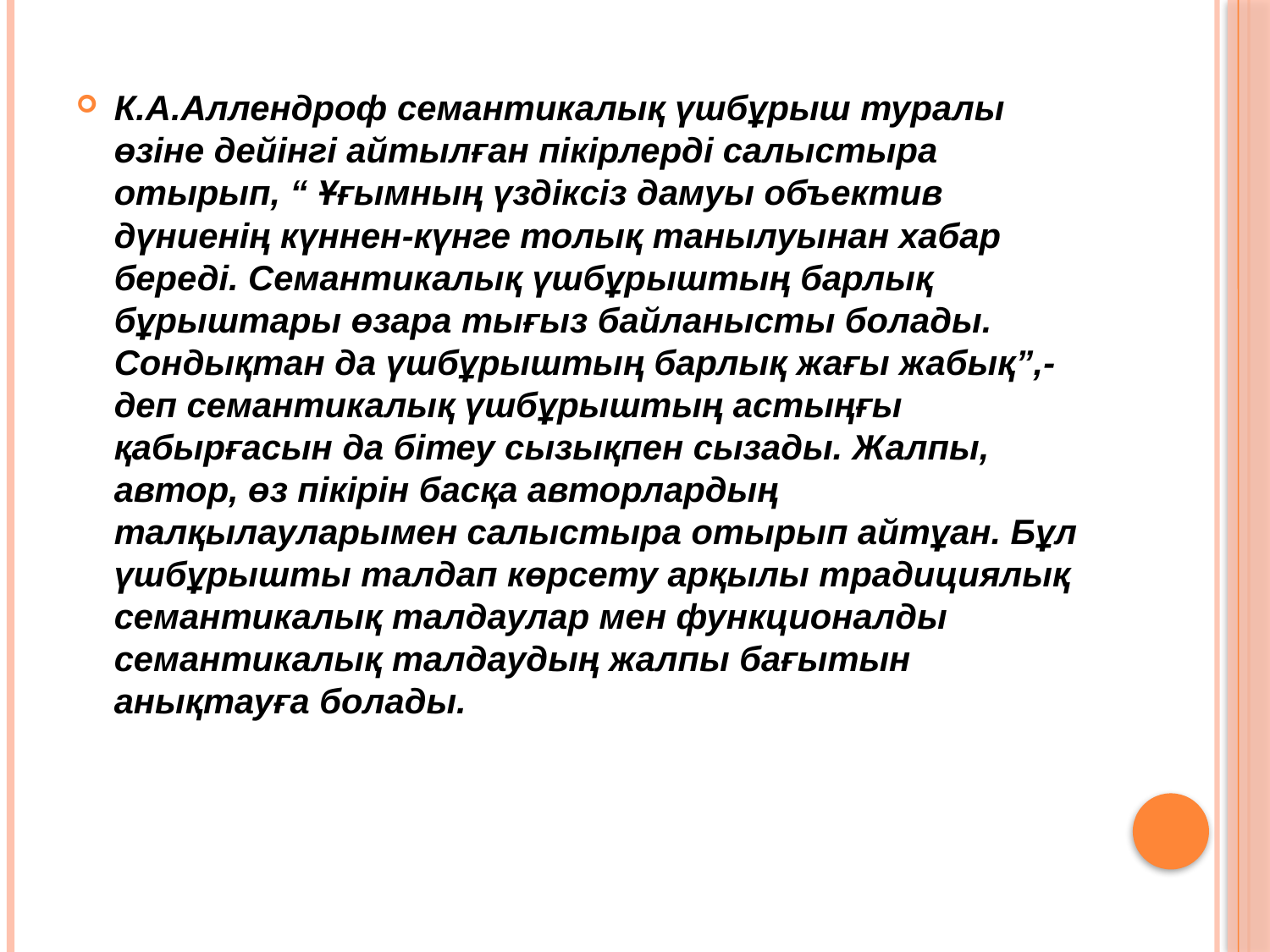

К.А.Аллендроф семантикалық үшбұрыш туралы өзіне дейінгі айтылған пікірлерді салыстыра отырып, “ Ұғымның үздіксіз дамуы объектив дүниенің күннен-күнге толық танылуынан хабар береді. Семантикалық үшбұрыштың барлық бұрыштары өзара тығыз байланысты болады. Сондықтан да үшбұрыштың барлық жағы жабық”,- деп семантикалық үшбұрыштың астыңғы қабырғасын да бітеу сызықпен сызады. Жалпы, автор, өз пікірін басқа авторлардың талқылауларымен салыстыра отырып айтұан. Бұл үшбұрышты талдап көрсету арқылы традициялық семантикалық талдаулар мен функционалды семантикалық талдаудың жалпы бағытын анықтауға болады.